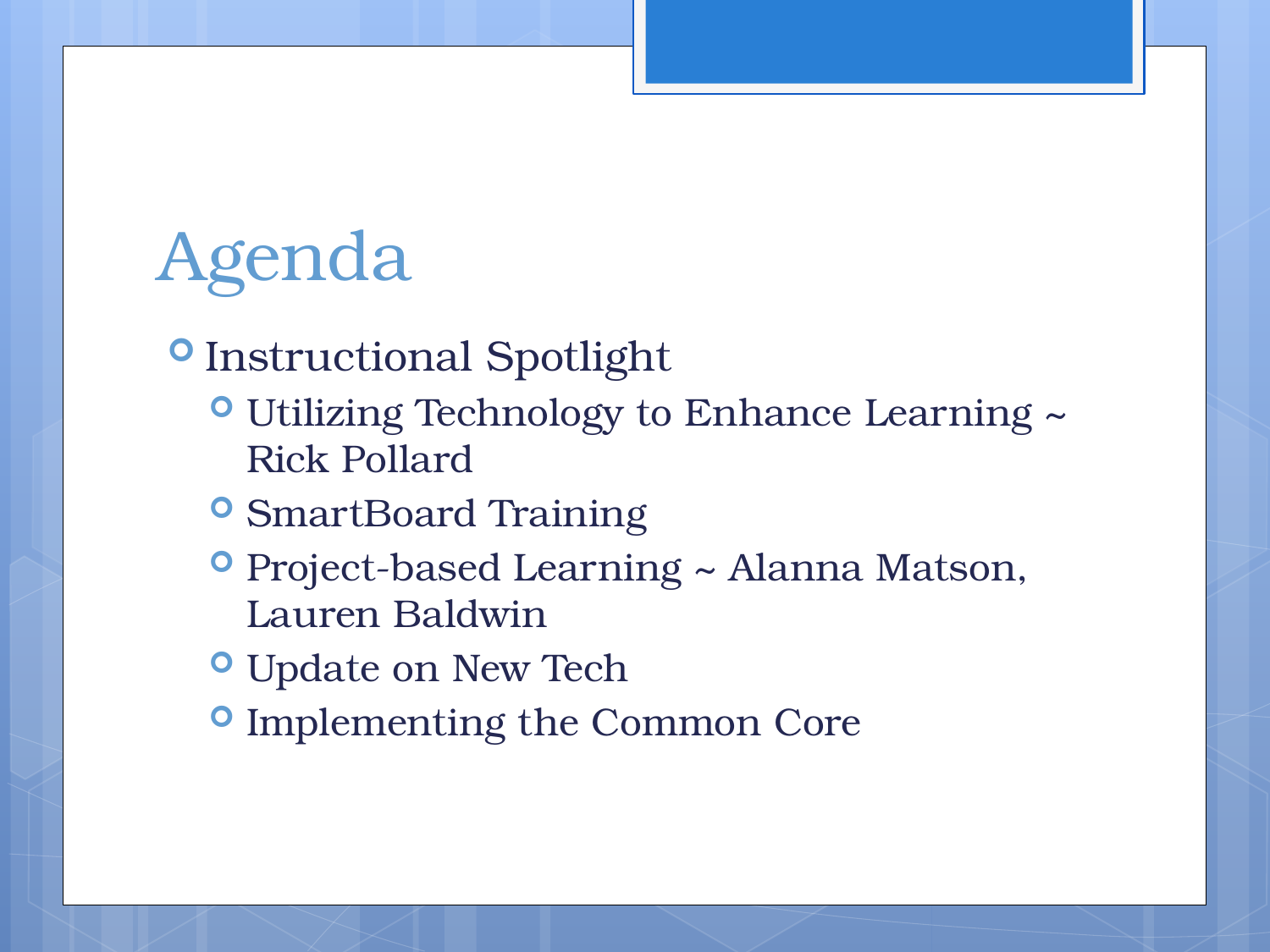

# Agenda
Instructional Spotlight
Utilizing Technology to Enhance Learning ~ Rick Pollard
SmartBoard Training
Project-based Learning ~ Alanna Matson, Lauren Baldwin
Update on New Tech
Implementing the Common Core